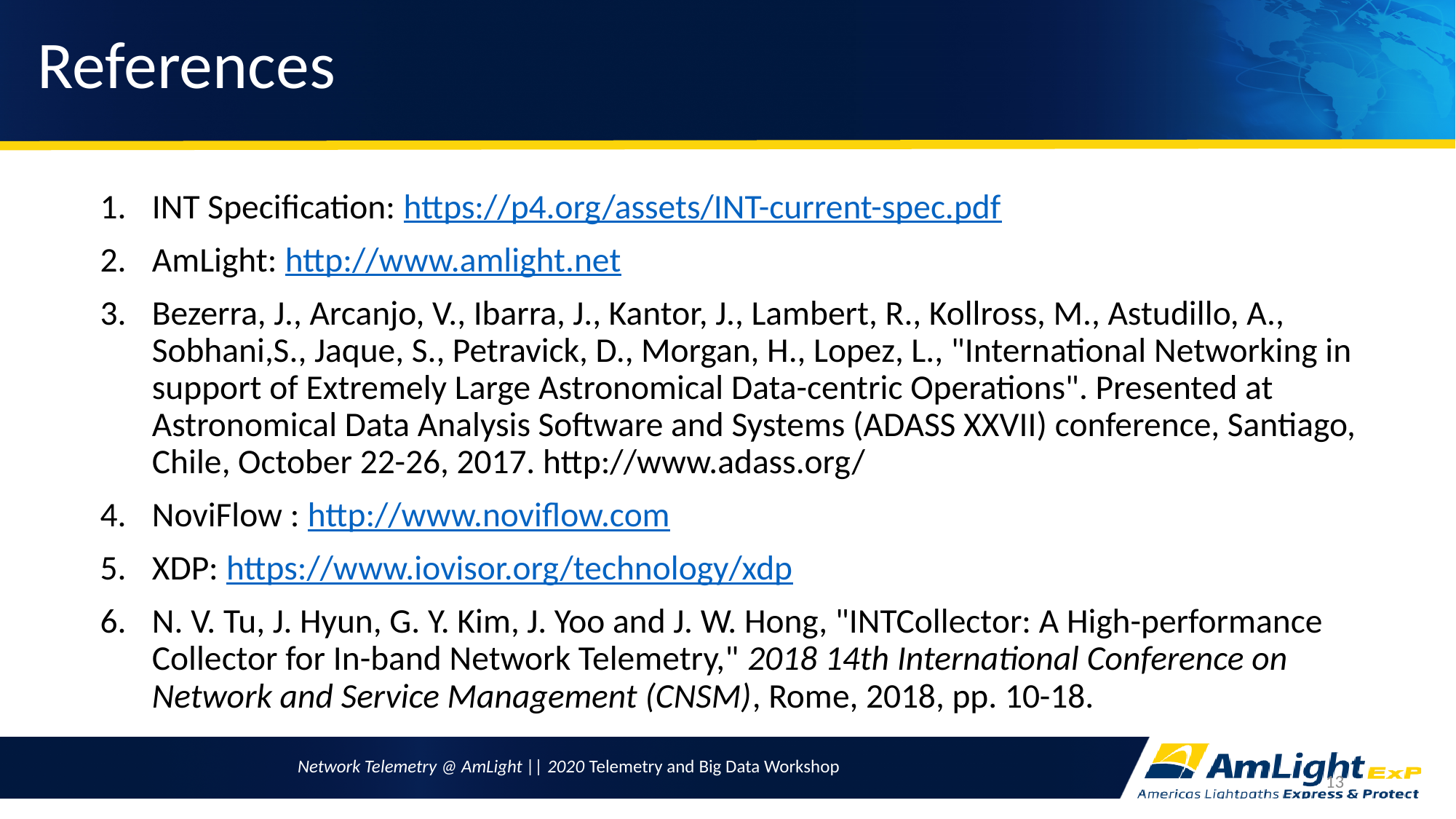

# References
INT Specification: https://p4.org/assets/INT-current-spec.pdf
AmLight: http://www.amlight.net
Bezerra, J., Arcanjo, V., Ibarra, J., Kantor, J., Lambert, R., Kollross, M., Astudillo, A., Sobhani,S., Jaque, S., Petravick, D., Morgan, H., Lopez, L., "International Networking in support of Extremely Large Astronomical Data-centric Operations". Presented at Astronomical Data Analysis Software and Systems (ADASS XXVII) conference, Santiago, Chile, October 22-26, 2017. http://www.adass.org/
NoviFlow : http://www.noviflow.com
XDP: https://www.iovisor.org/technology/xdp
N. V. Tu, J. Hyun, G. Y. Kim, J. Yoo and J. W. Hong, "INTCollector: A High-performance Collector for In-band Network Telemetry," 2018 14th International Conference on Network and Service Management (CNSM), Rome, 2018, pp. 10-18.
Network Telemetry @ AmLight || 2020 Telemetry and Big Data Workshop
13